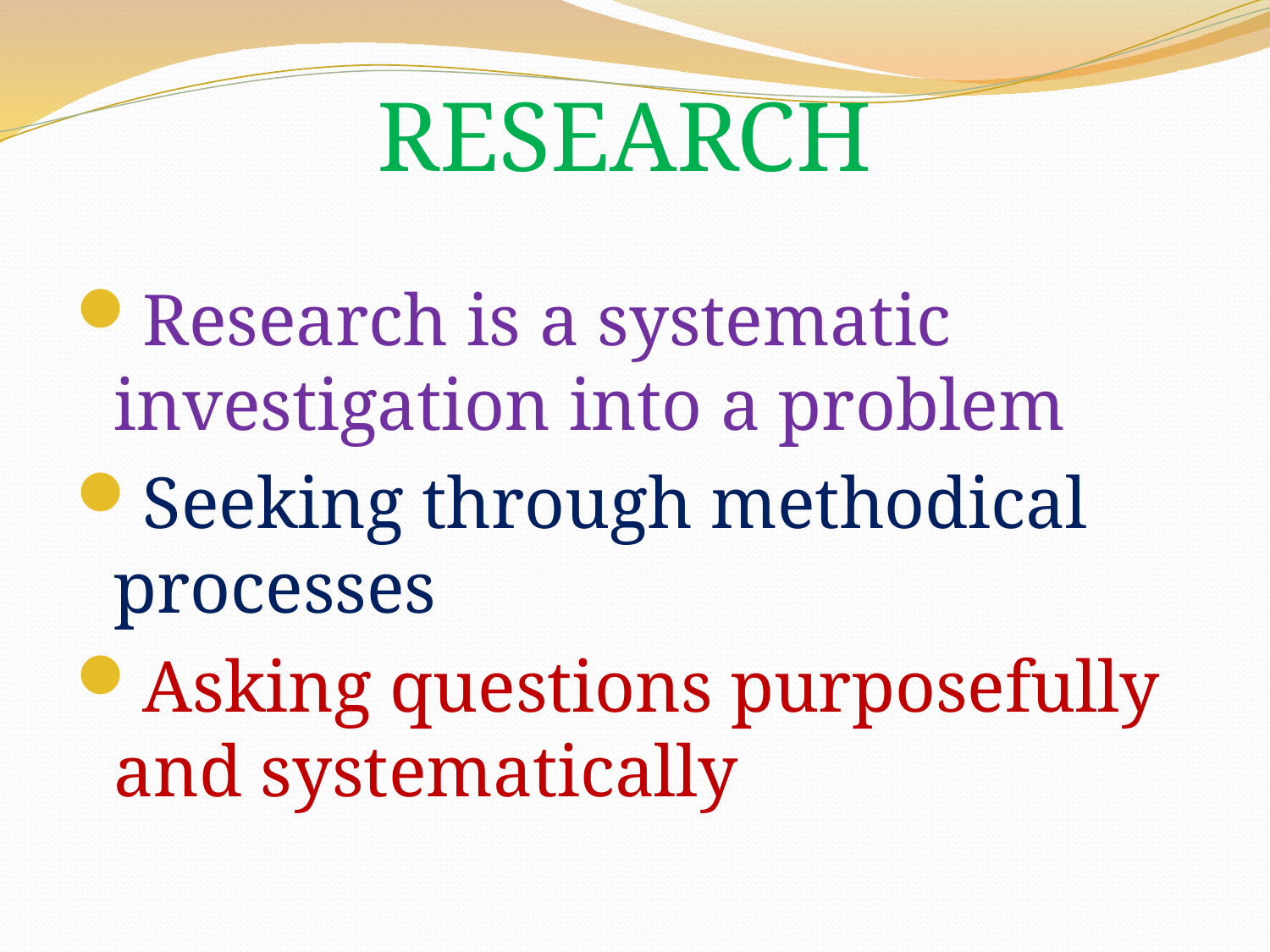

# RESEARCH
Research is a systematic investigation into a problem
Seeking through methodical processes
Asking questions purposefully and systematically